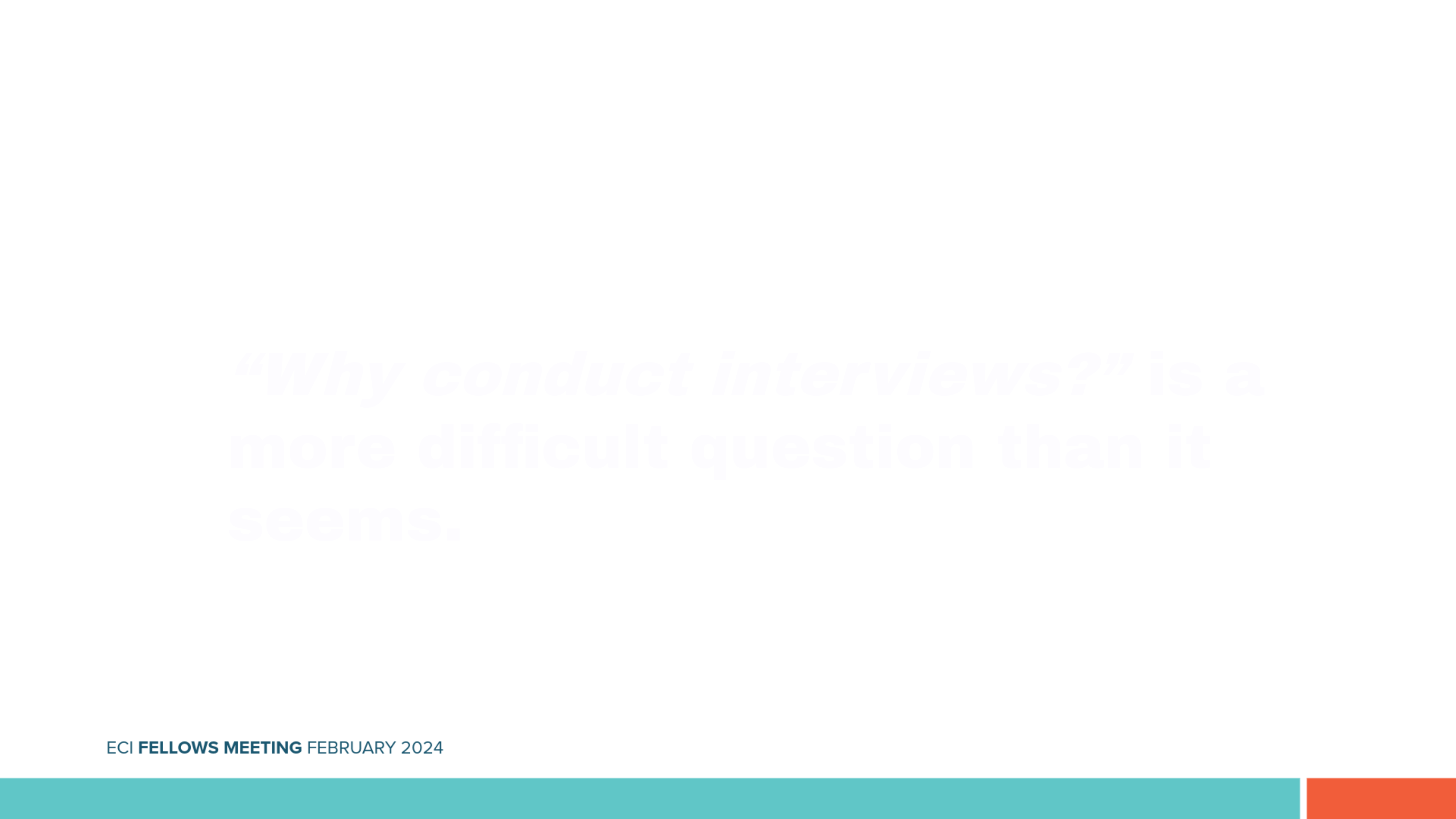

“Why conduct interviews?” is a more difficult question than it seems.